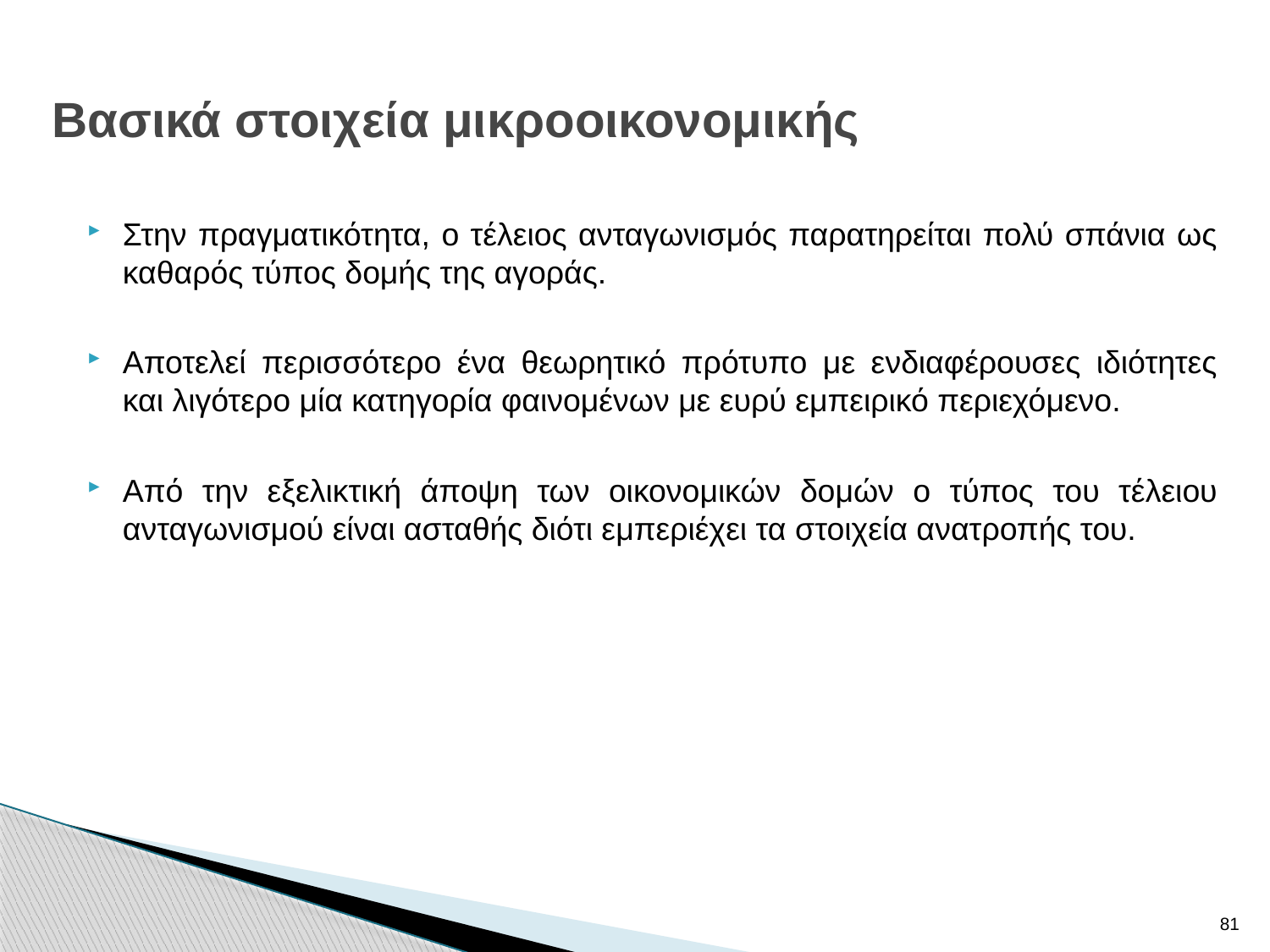

# Βασικά στοιχεία μικροοικονομικής

Στην πραγματικότητα, ο τέλειος ανταγωνισμός παρατηρείται πολύ σπάνια ως καθαρός τύπος δομής της αγοράς.

Αποτελεί περισσότερο ένα θεωρητικό πρότυπο με ενδιαφέρουσες ιδιότητες και λιγότερο μία κατηγορία φαινομένων με ευρύ εμπειρικό περιεχόμενο.

Από την εξελικτική άποψη των οικονομικών δομών ο τύπος του τέλειου ανταγωνισμού είναι ασταθής διότι εμπεριέχει τα στοιχεία ανατροπής του.
81